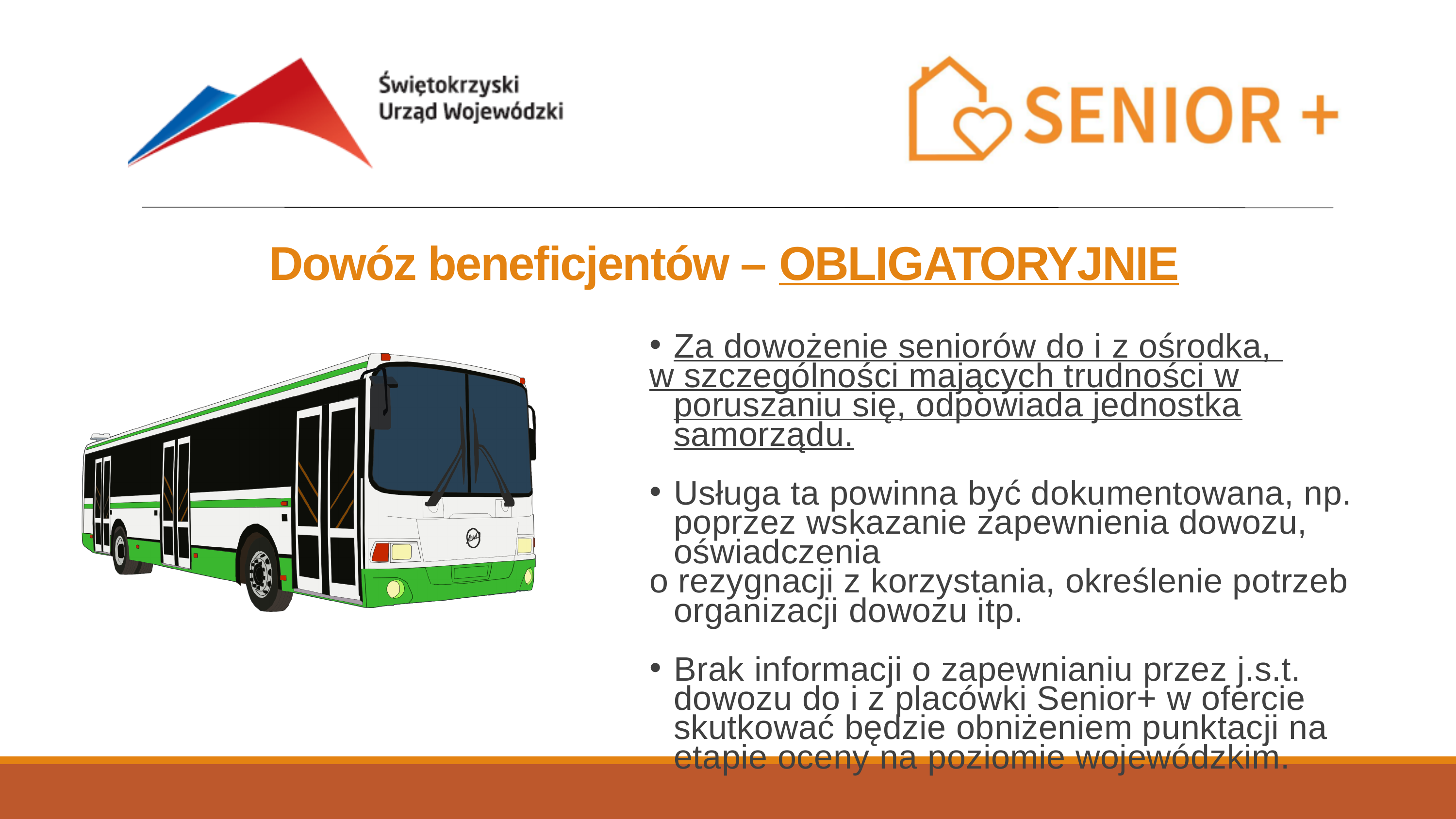

Dowóz beneficjentów – OBLIGATORYJNIE

Za dowożenie seniorów do i z ośrodka,
w szczególności mających trudności w poruszaniu się, odpowiada jednostka samorządu.

Usługa ta powinna być dokumentowana, np. poprzez wskazanie zapewnienia dowozu, oświadczenia
o rezygnacji z korzystania, określenie potrzeb organizacji dowozu itp.

Brak informacji o zapewnianiu przez j.s.t. dowozu do i z placówki Senior+ w ofercie skutkować będzie obniżeniem punktacji na etapie oceny na poziomie wojewódzkim.